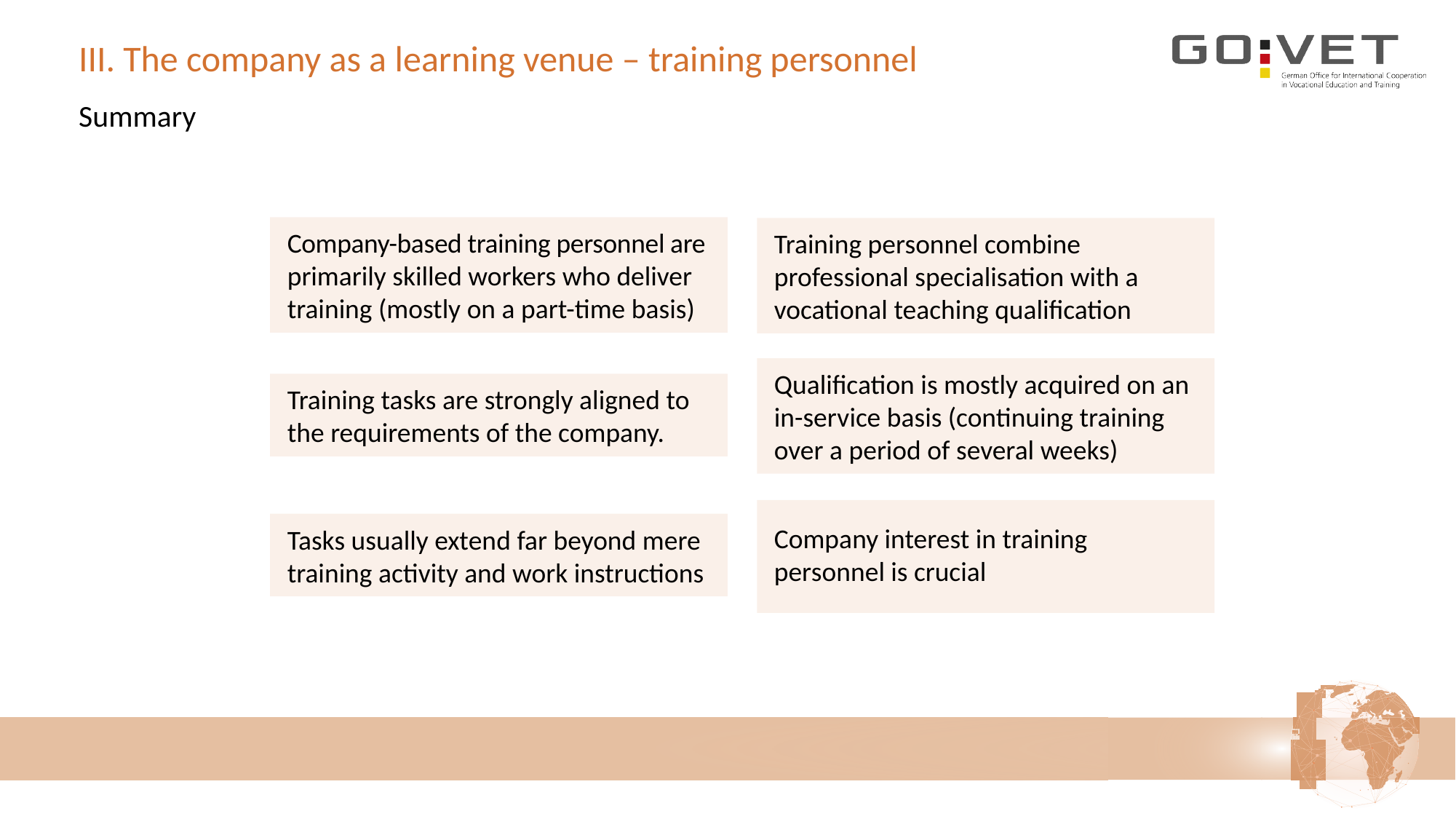

# III. The company as a learning venue – training personnel
Summary
Company-based training personnel are primarily skilled workers who deliver training (mostly on a part-time basis)
Training personnel combine professional specialisation with a vocational teaching qualification
Training tasks are strongly aligned to the requirements of the company.
Qualification is mostly acquired on an in-service basis (continuing training over a period of several weeks)
Tasks usually extend far beyond mere training activity and work instructions
Company interest in training personnel is crucial